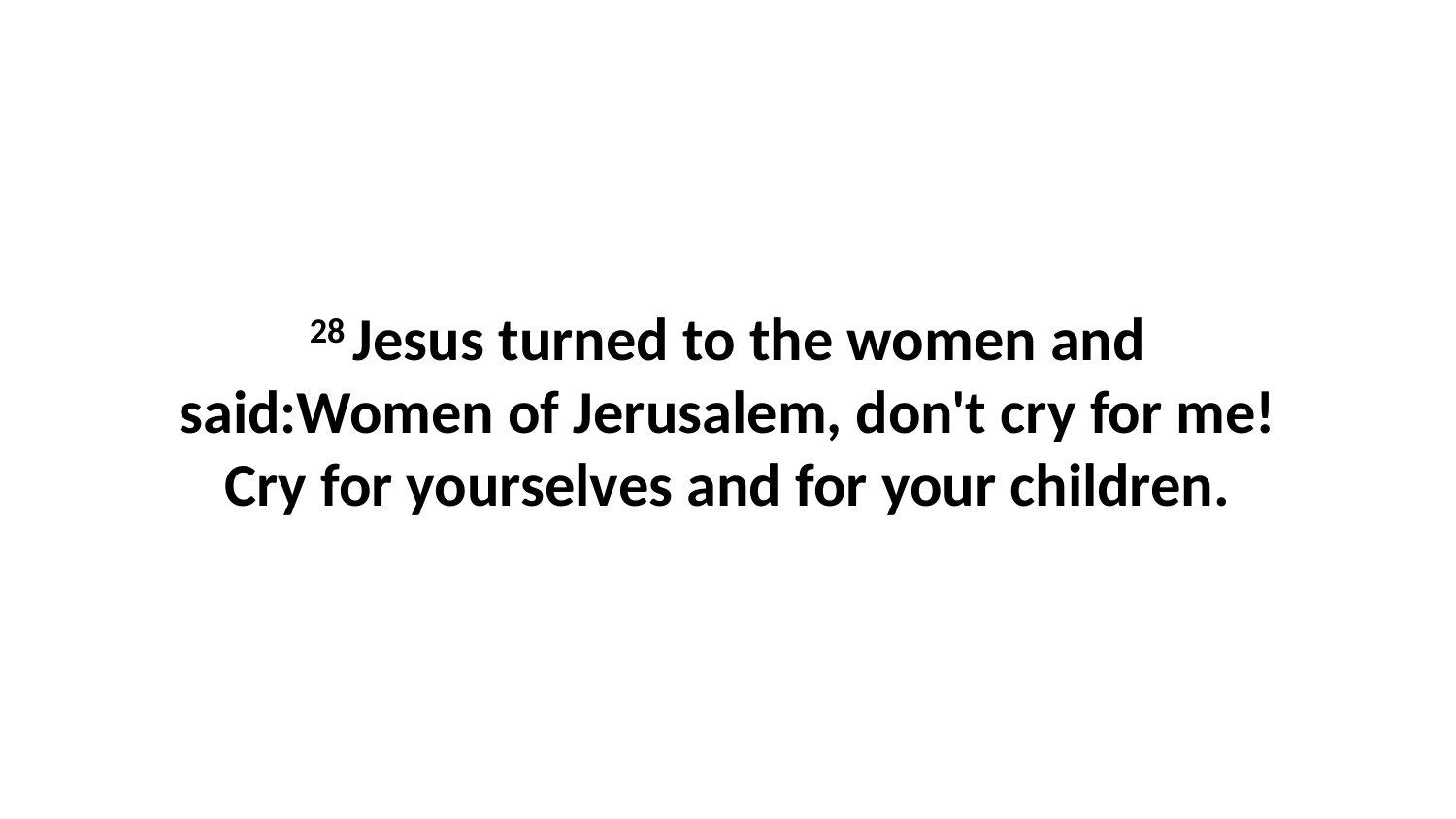

28 Jesus turned to the women and said:Women of Jerusalem, don't cry for me! Cry for yourselves and for your children.